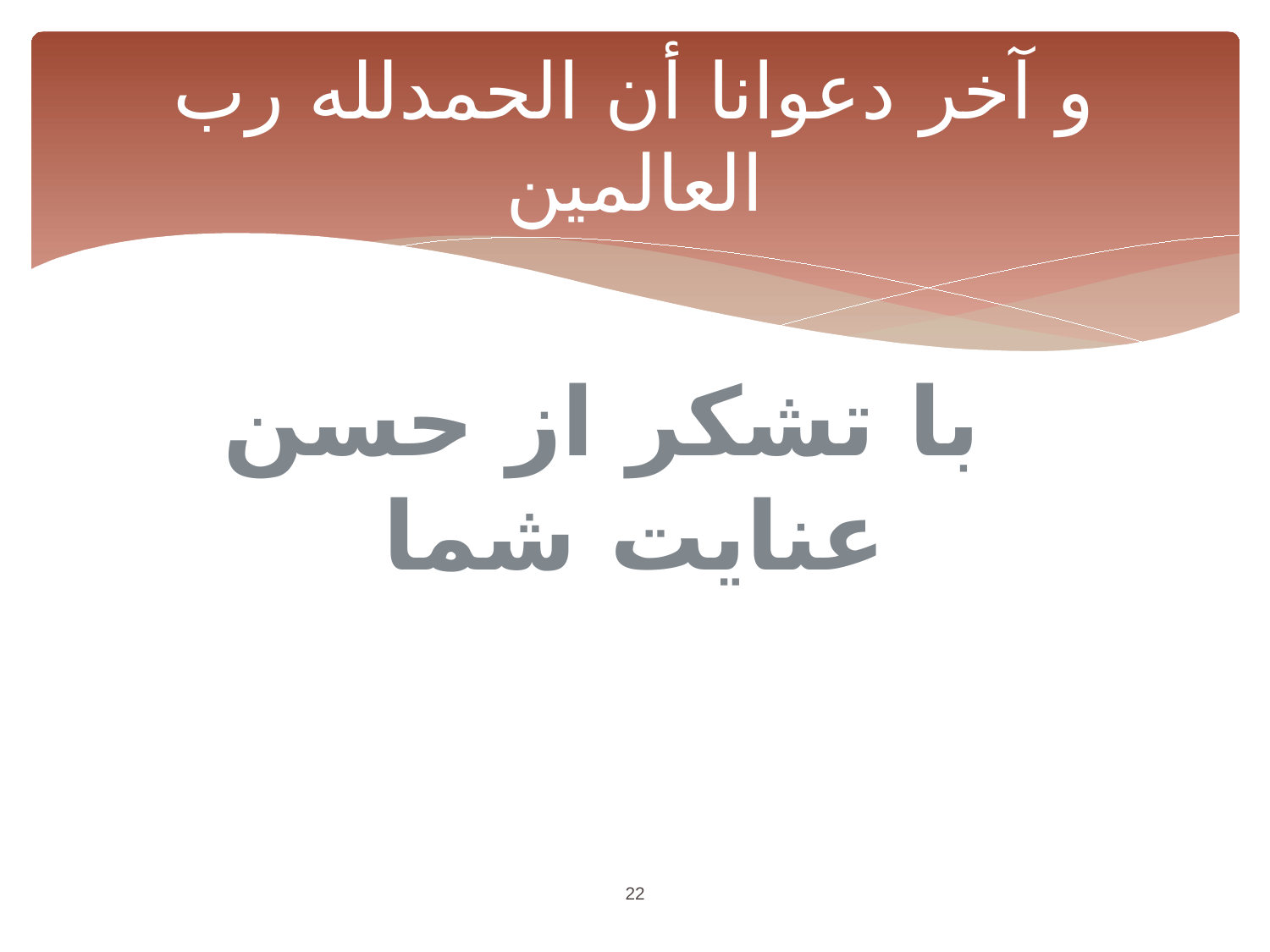

# و آخر دعوانا أن الحمدلله رب العالمین

با تشکر از حسن
عنایت شما
22